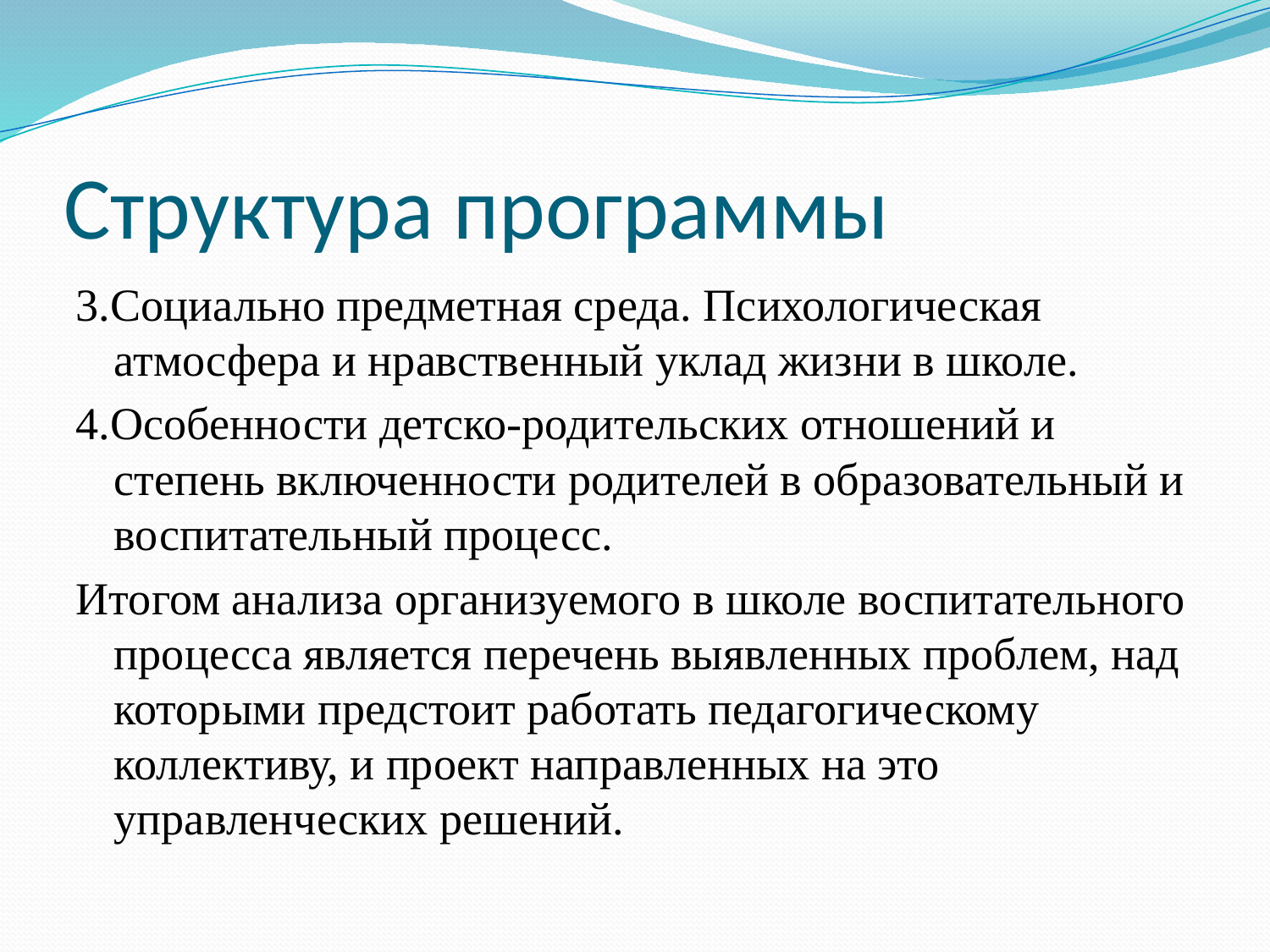

# Структура программы
3.Социально предметная среда. Психологическая атмосфера и нравственный уклад жизни в школе.
4.Особенности детско-родительских отношений и степень включенности родителей в образовательный и воспитательный процесс.
Итогом анализа организуемого в школе воспитательного процесса является перечень выявленных проблем, над которыми предстоит работать педагогическому коллективу, и проект направленных на это управленческих решений.